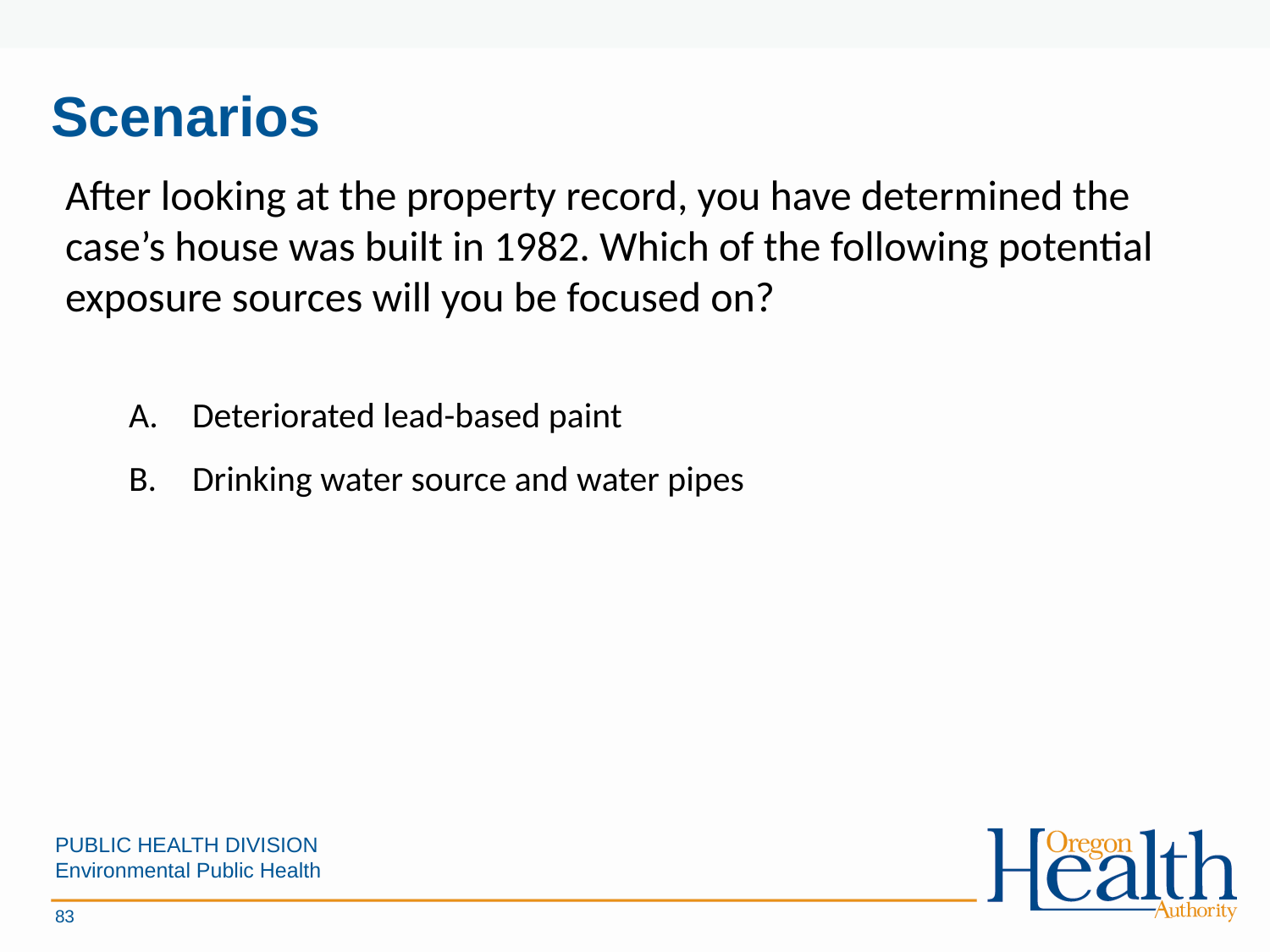

Scenarios
After looking at the property record, you have determined the case’s house was built in 1982. Which of the following potential exposure sources will you be focused on?

Deteriorated lead-based paint
Drinking water source and water pipes

PUBLIC HEALTH DIVISION
Environmental Public Health

83